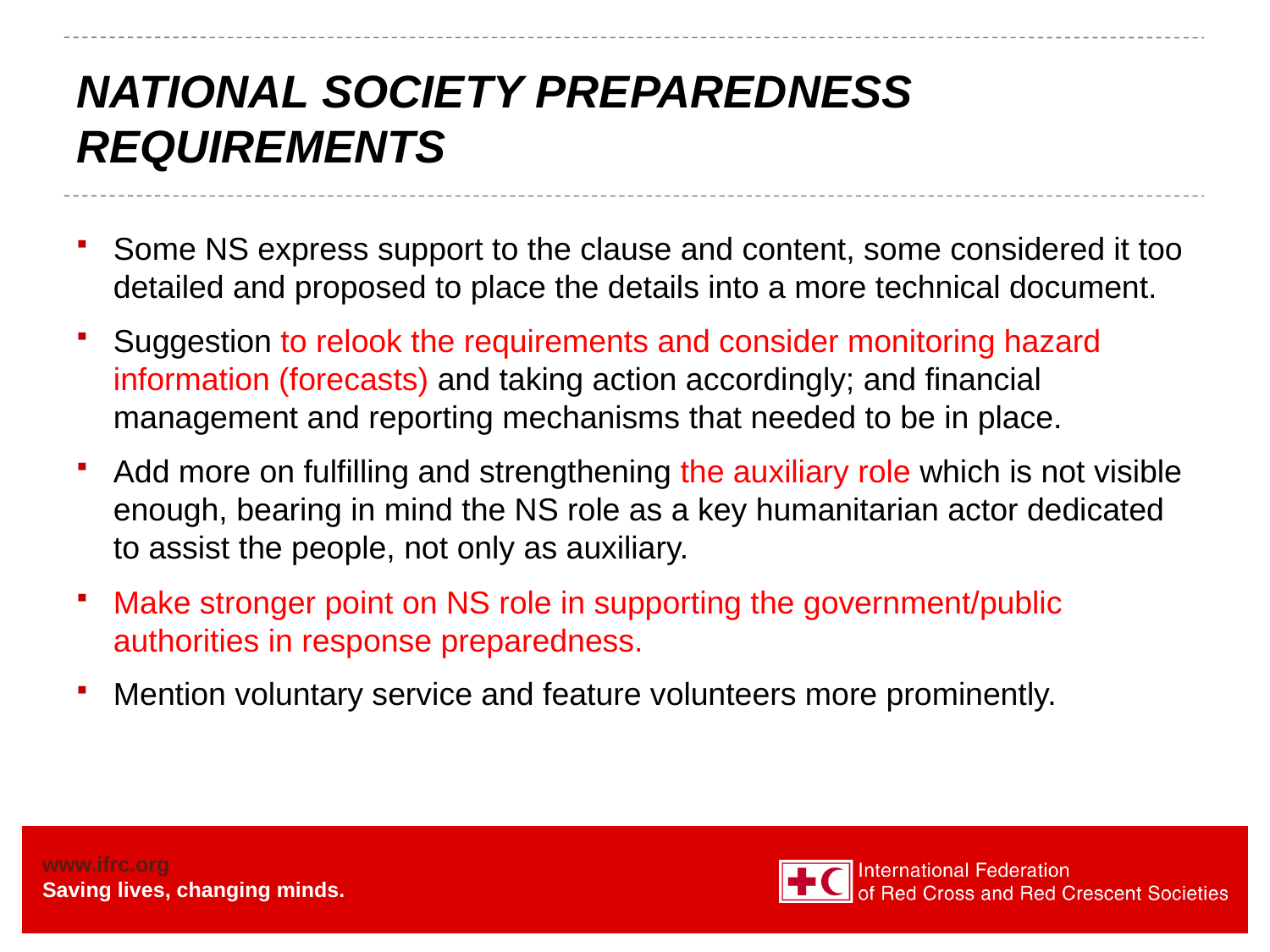

# National Society preparedness REQUIREMENTS
Some NS express support to the clause and content, some considered it too detailed and proposed to place the details into a more technical document.

Suggestion to relook the requirements and consider monitoring hazard information (forecasts) and taking action accordingly; and financial management and reporting mechanisms that needed to be in place.

Add more on fulfilling and strengthening the auxiliary role which is not visible enough, bearing in mind the NS role as a key humanitarian actor dedicated to assist the people, not only as auxiliary.

Make stronger point on NS role in supporting the government/public authorities in response preparedness.

Mention voluntary service and feature volunteers more prominently.